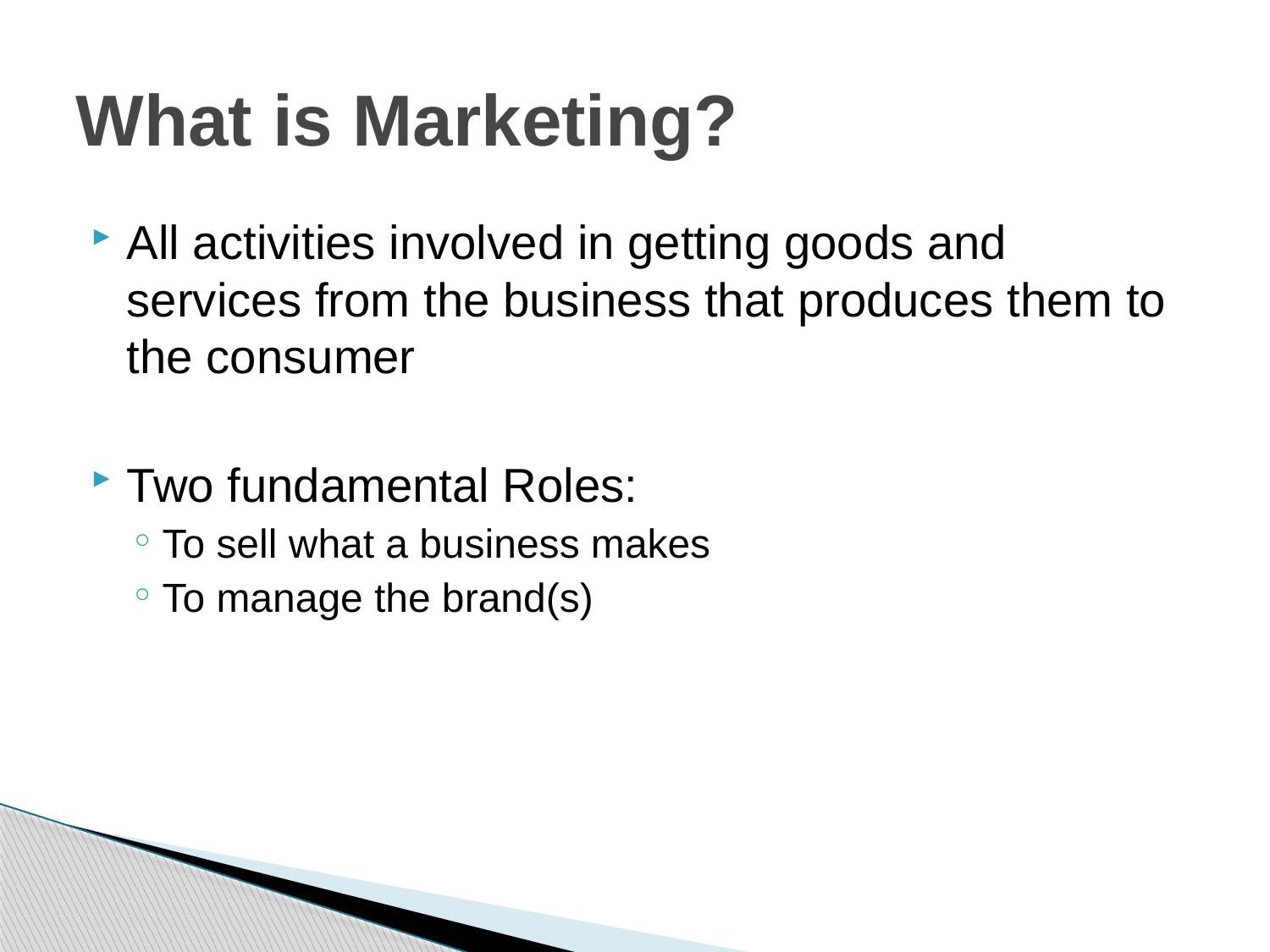

# What is Marketing?
All activities involved in getting goods and services from the business that produces them to the consumer

Two fundamental Roles:
To sell what a business makes
To manage the brand(s)